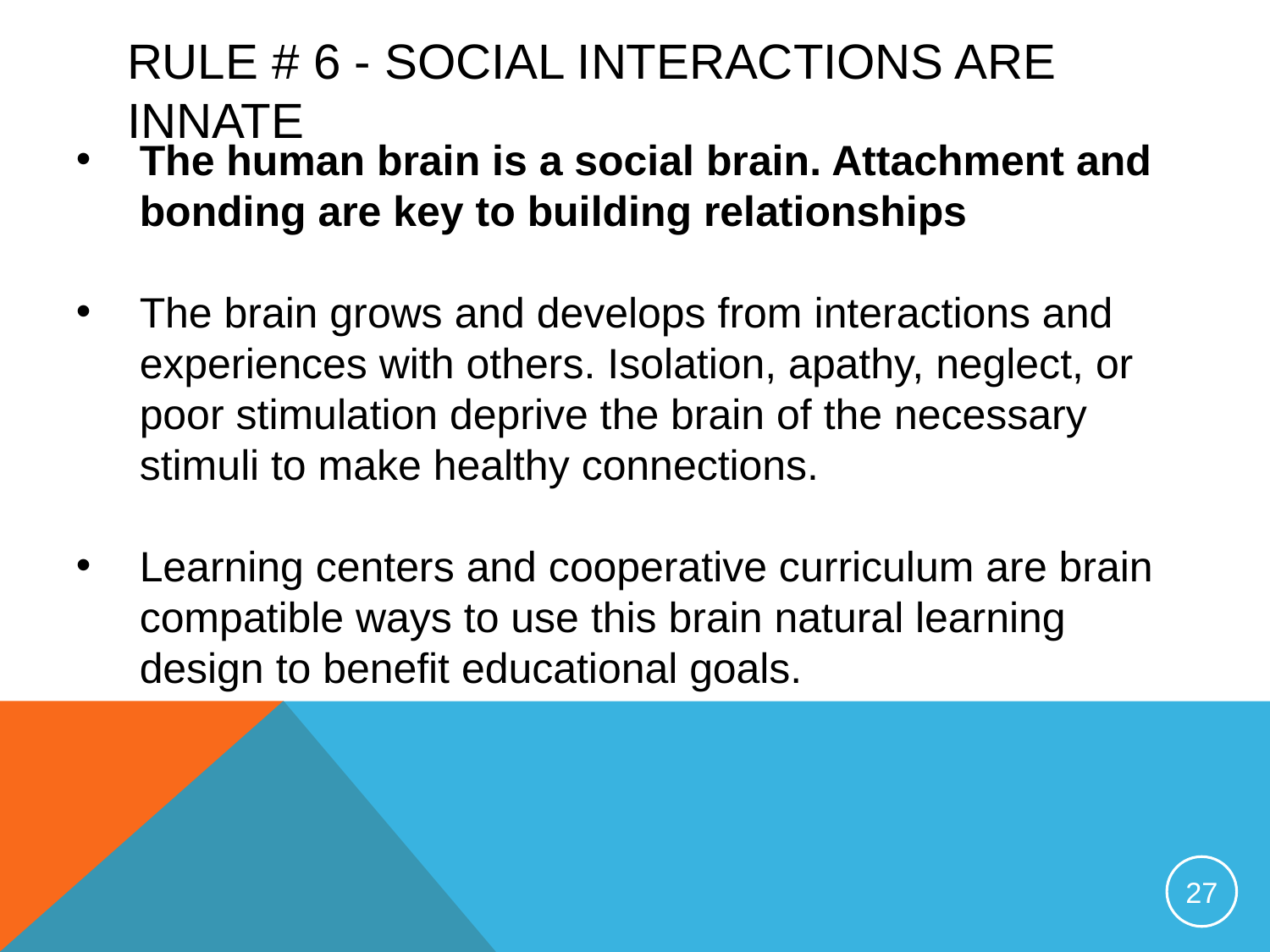

# Rule # 6 - Social Interactions are innate
The human brain is a social brain. Attachment and bonding are key to building relationships

The brain grows and develops from interactions and experiences with others. Isolation, apathy, neglect, or poor stimulation deprive the brain of the necessary stimuli to make healthy connections.

Learning centers and cooperative curriculum are brain compatible ways to use this brain natural learning design to benefit educational goals.

27